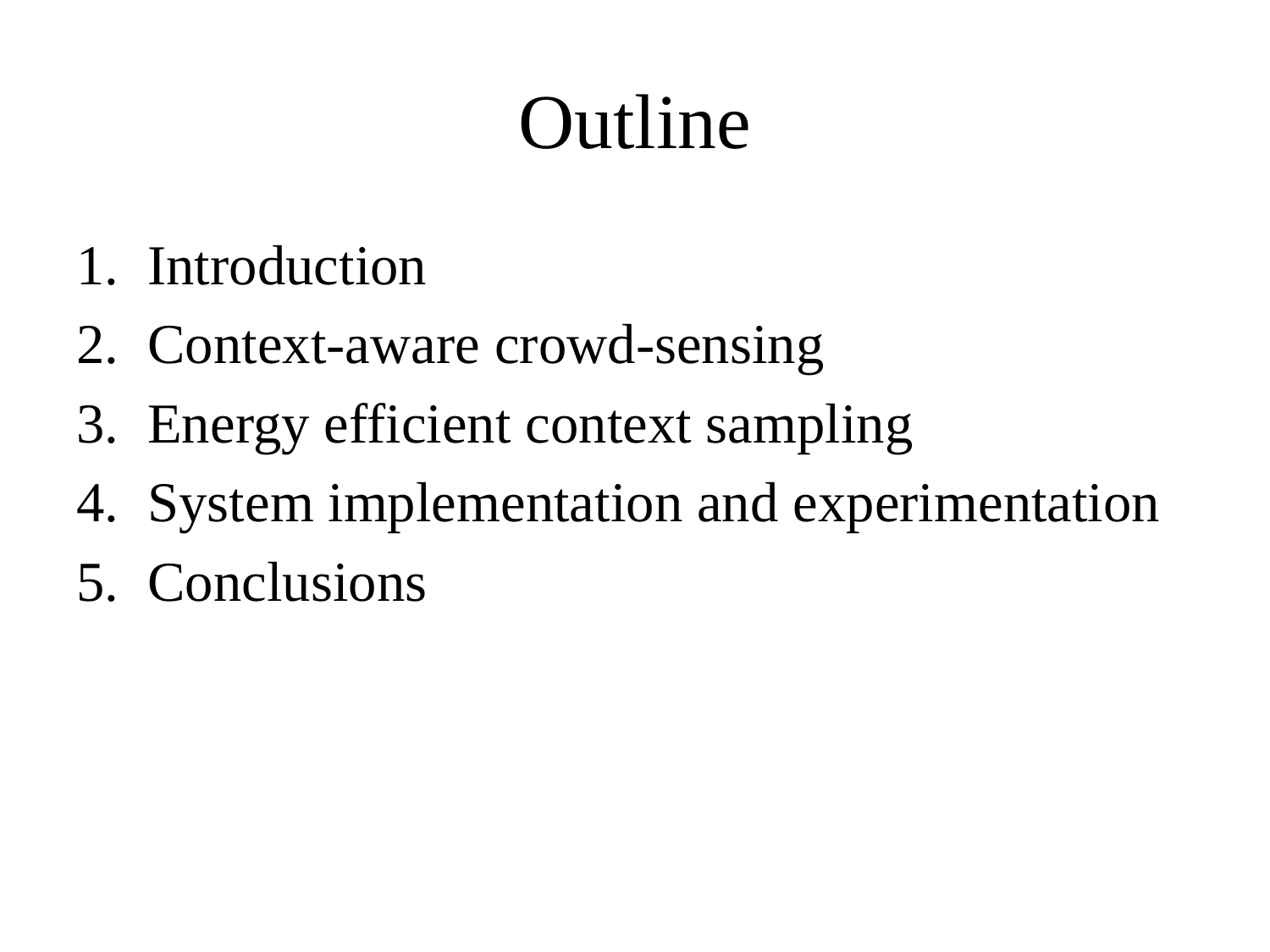

# Outline
Introduction
Context-aware crowd-sensing
Energy efficient context sampling
System implementation and experimentation
Conclusions